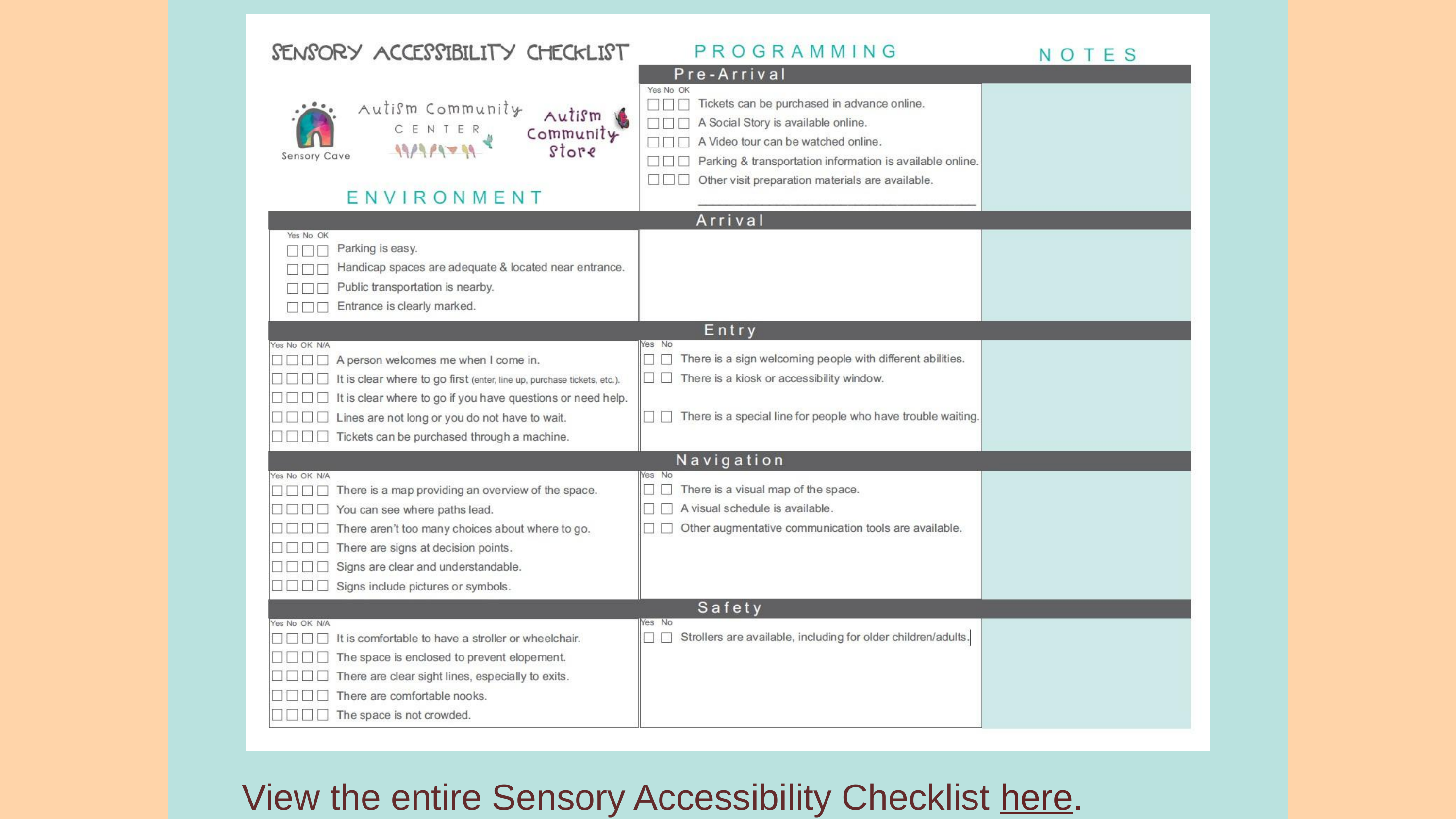

Sensory Accessibility Checklist

View the entire Sensory Accessibility Checklist here.